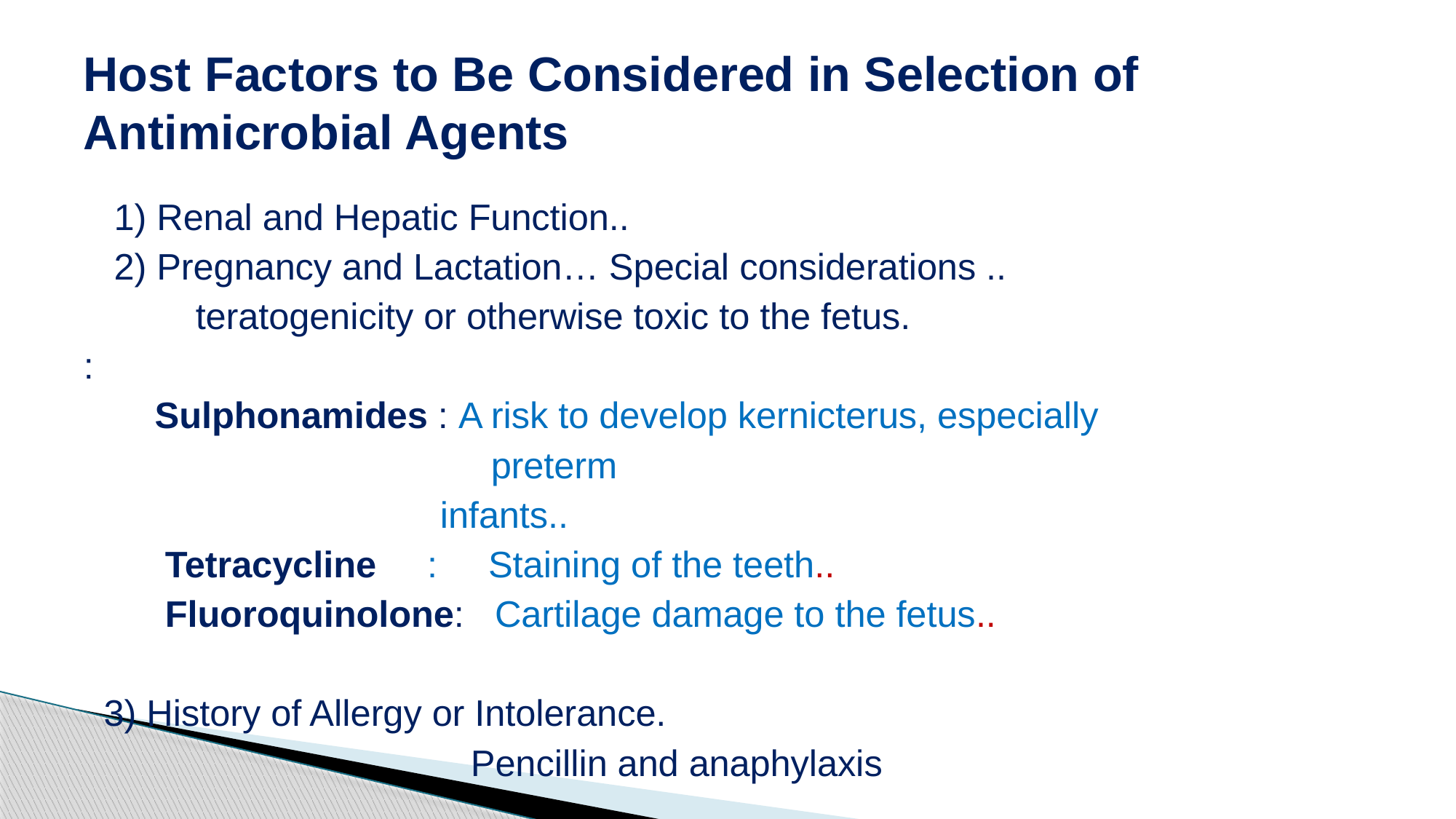

# Host Factors to Be Considered in Selection of Antimicrobial Agents
   1) Renal and Hepatic Function..
   2) Pregnancy and Lactation… Special considerations ..
           teratogenicity or otherwise toxic to the fetus.
:
       Sulphonamides : A risk to develop kernicterus, especially
                                        preterm
                                   infants..
        Tetracycline     :     Staining of the teeth..
        Fluoroquinolone:   Cartilage damage to the fetus..

  3) History of Allergy or Intolerance.
                                      Pencillin and anaphylaxis